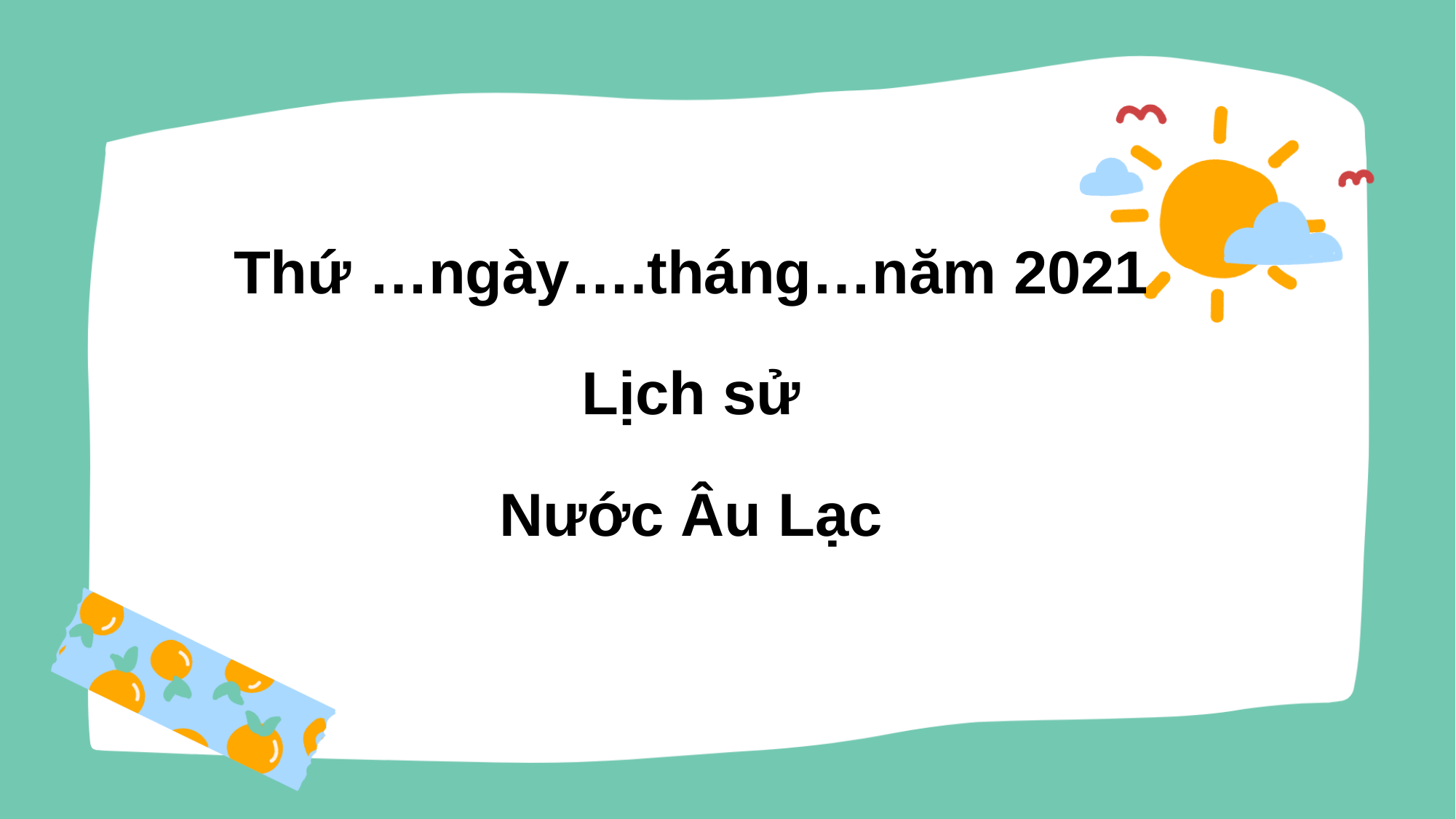

Thứ …ngày….tháng…năm 2021
Lịch sử
Nước Âu Lạc